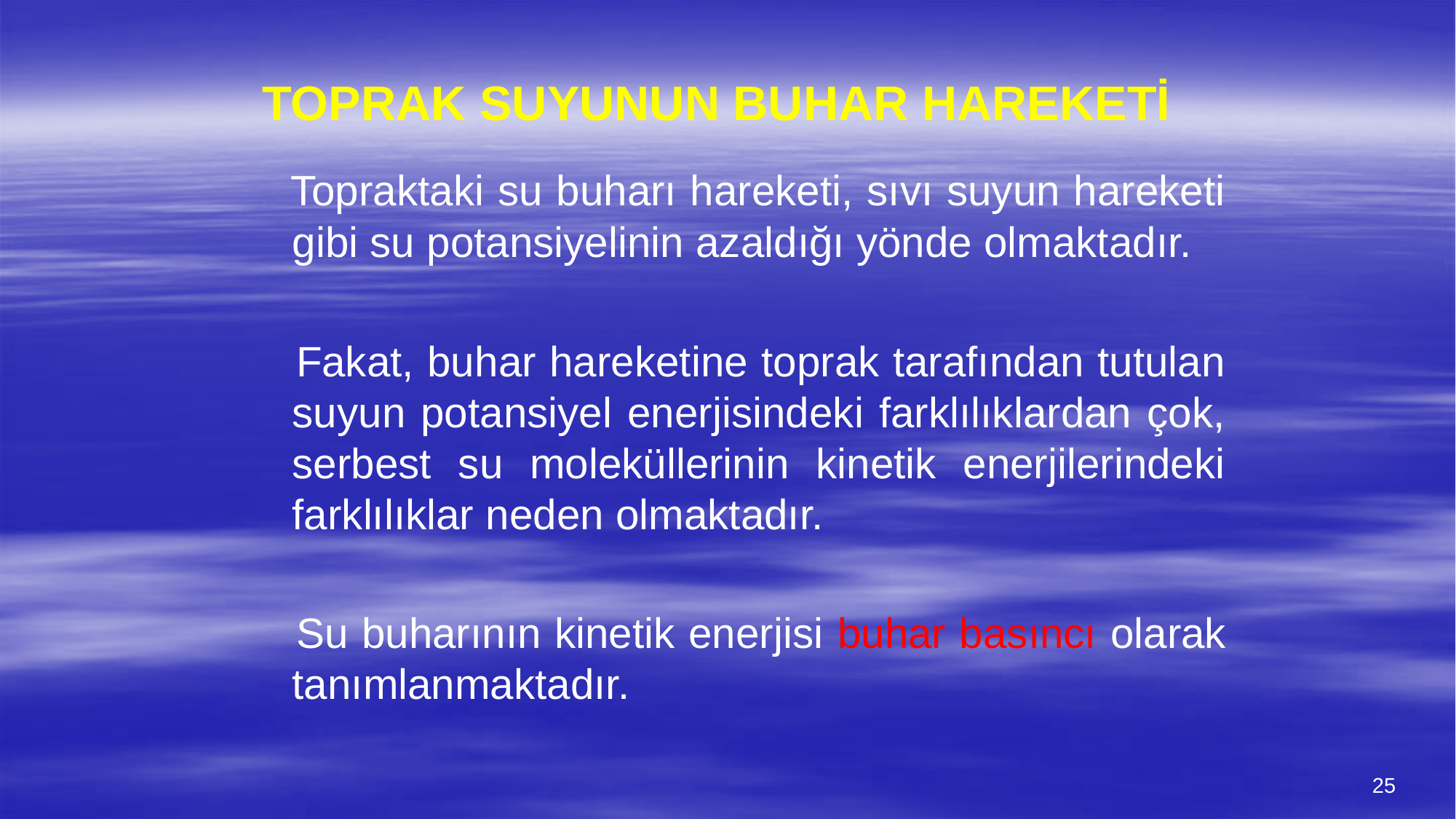

# TOPRAK SUYUNUN BUHAR HAREKETİ
    Topraktaki su buharı hareketi, sıvı suyun hareketi gibi su potansiyelinin azaldığı yönde olmaktadır.

     Fakat, buhar hareketine toprak tarafından tutulan suyun potansiyel enerjisindeki farklılıklardan çok, serbest su moleküllerinin kinetik enerjilerindeki farklılıklar neden olmaktadır.

     Su buharının kinetik enerjisi buhar basıncı olarak tanımlanmaktadır.

25